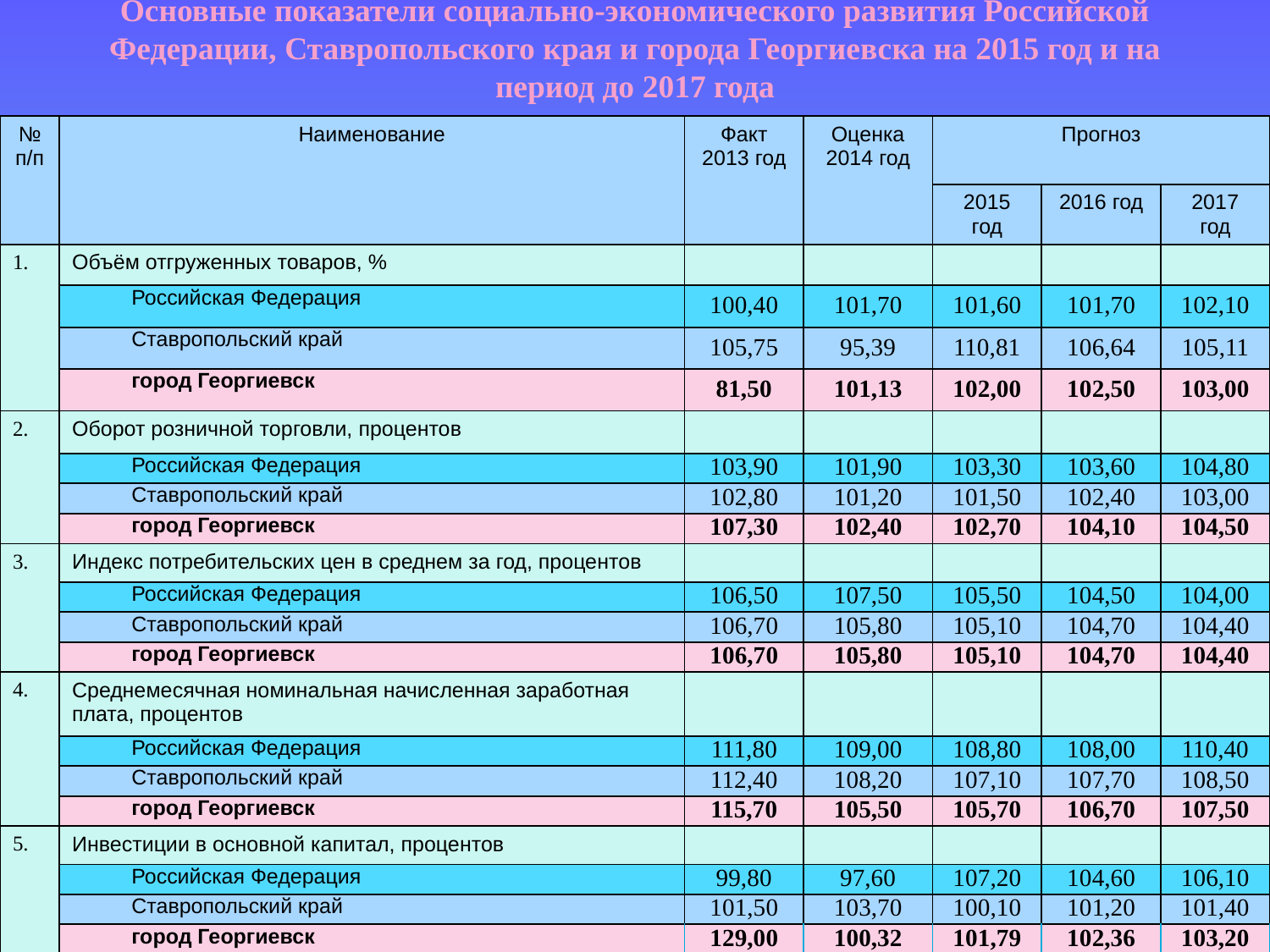

# Основные показатели социально-экономического развития Российской Федерации, Ставропольского края и города Георгиевска на 2015 год и на период до 2017 года
| № п/п | Наименование | Факт 2013 год | Оценка 2014 год | Прогноз |  |  |
| --- | --- | --- | --- | --- | --- | --- |
|  |  |  |  | 2015 год | 2016 год | 2017 год |
| 1. | Объём отгруженных товаров, % |  |  |  |  |  |
|  | Российская Федерация | 100,40 | 101,70 | 101,60 | 101,70 | 102,10 |
|  | Ставропольский край | 105,75 | 95,39 | 110,81 | 106,64 | 105,11 |
|  | город Георгиевск | 81,50 | 101,13 | 102,00 | 102,50 | 103,00 |
| 2. | Оборот розничной торговли, процентов |  |  |  |  |  |
|  | Российская Федерация | 103,90 | 101,90 | 103,30 | 103,60 | 104,80 |
|  | Ставропольский край | 102,80 | 101,20 | 101,50 | 102,40 | 103,00 |
|  | город Георгиевск | 107,30 | 102,40 | 102,70 | 104,10 | 104,50 |
| 3. | Индекс потребительских цен в среднем за год, процентов |  |  |  |  |  |
|  | Российская Федерация | 106,50 | 107,50 | 105,50 | 104,50 | 104,00 |
|  | Ставропольский край | 106,70 | 105,80 | 105,10 | 104,70 | 104,40 |
|  | город Георгиевск | 106,70 | 105,80 | 105,10 | 104,70 | 104,40 |
| 4. | Среднемесячная номинальная начисленная заработная плата, процентов |  |  |  |  |  |
|  | Российская Федерация | 111,80 | 109,00 | 108,80 | 108,00 | 110,40 |
|  | Ставропольский край | 112,40 | 108,20 | 107,10 | 107,70 | 108,50 |
|  | город Георгиевск | 115,70 | 105,50 | 105,70 | 106,70 | 107,50 |
| 5. | Инвестиции в основной капитал, процентов |  |  |  |  |  |
|  | Российская Федерация | 99,80 | 97,60 | 107,20 | 104,60 | 106,10 |
|  | Ставропольский край | 101,50 | 103,70 | 100,10 | 101,20 | 101,40 |
|  | город Георгиевск | 129,00 | 100,32 | 101,79 | 102,36 | 103,20 |